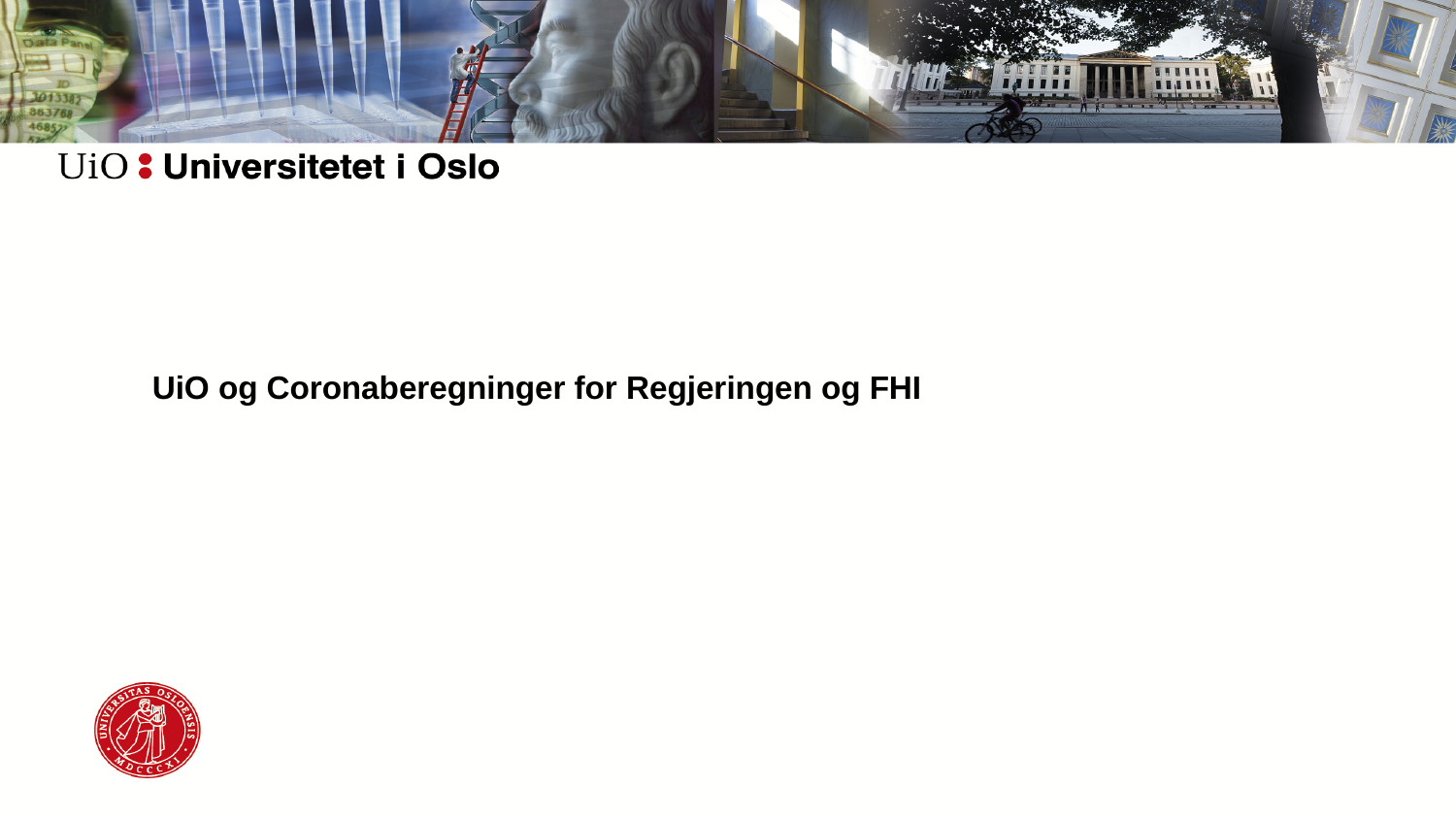

# UiO og Coronaberegninger for Regjeringen og FHI